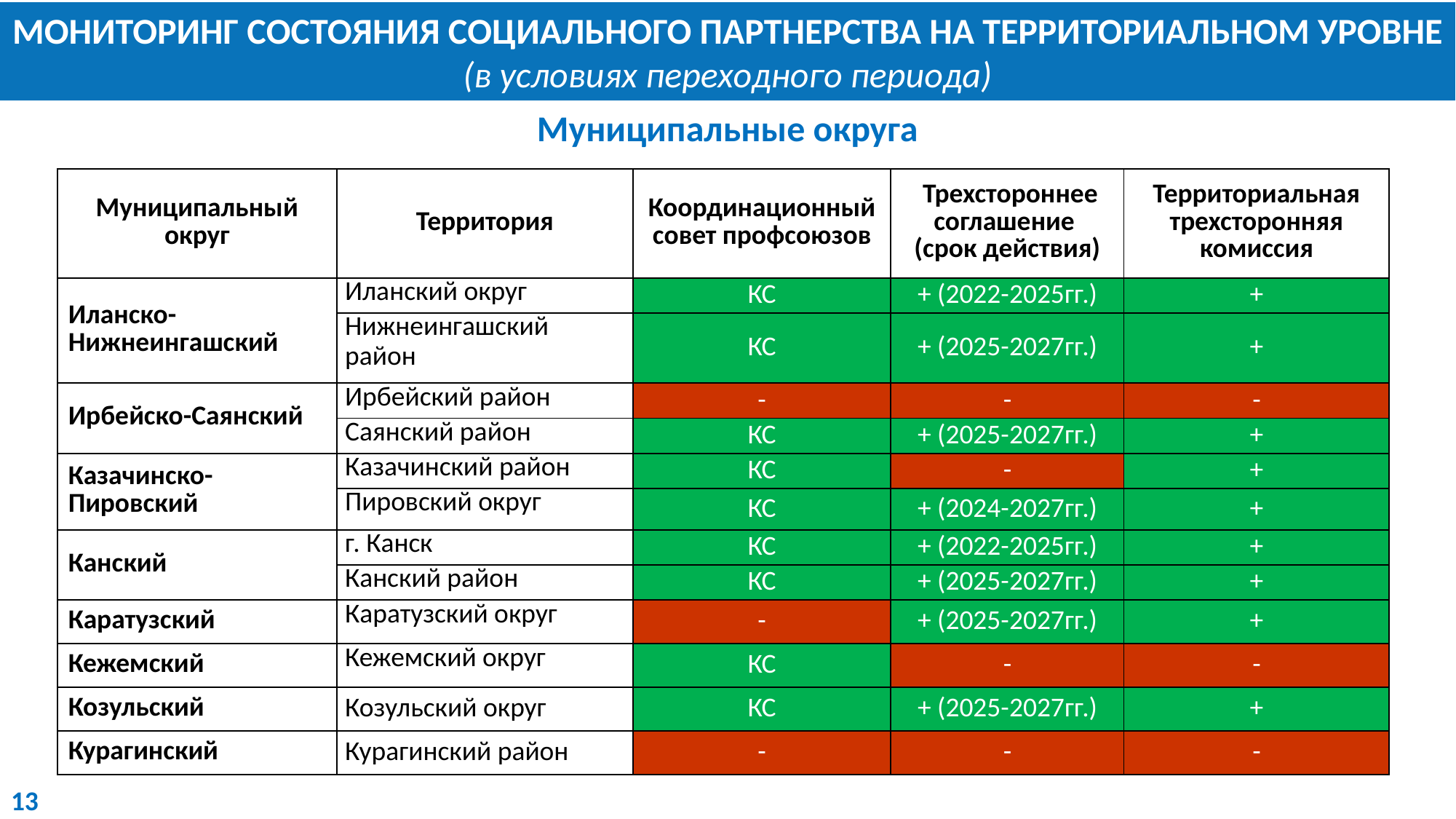

МОНИТОРИНГ СОСТОЯНИЯ СОЦИАЛЬНОГО ПАРТНЕРСТВА НА ТЕРРИТОРИАЛЬНОМ УРОВНЕ (в условиях переходного периода)
Муниципальные округа
| Муниципальный округ | Территория | Координационный совет профсоюзов | Трехстороннее соглашение (срок действия) | Территориальная трехсторонняя комиссия |
| --- | --- | --- | --- | --- |
| Иланско-Нижнеингашский | Иланский округ | КС | + (2022-2025гг.) | + |
|  | Нижнеингашский район | КС | + (2025-2027гг.) | + |
| Ирбейско-Саянский | Ирбейский район | - | - | - |
|  | Саянский район | КС | + (2025-2027гг.) | + |
| Казачинско-Пировский | Казачинский район | КС | - | + |
|  | Пировский округ | КС | + (2024-2027гг.) | + |
| Канский | г. Канск | КС | + (2022-2025гг.) | + |
|  | Канский район | КС | + (2025-2027гг.) | + |
| Каратузский | Каратузский округ | - | + (2025-2027гг.) | + |
| Кежемский | Кежемский округ | КС | - | - |
| Козульский | Козульский округ | КС | + (2025-2027гг.) | + |
| Курагинский | Курагинский район | - | - | - |
13